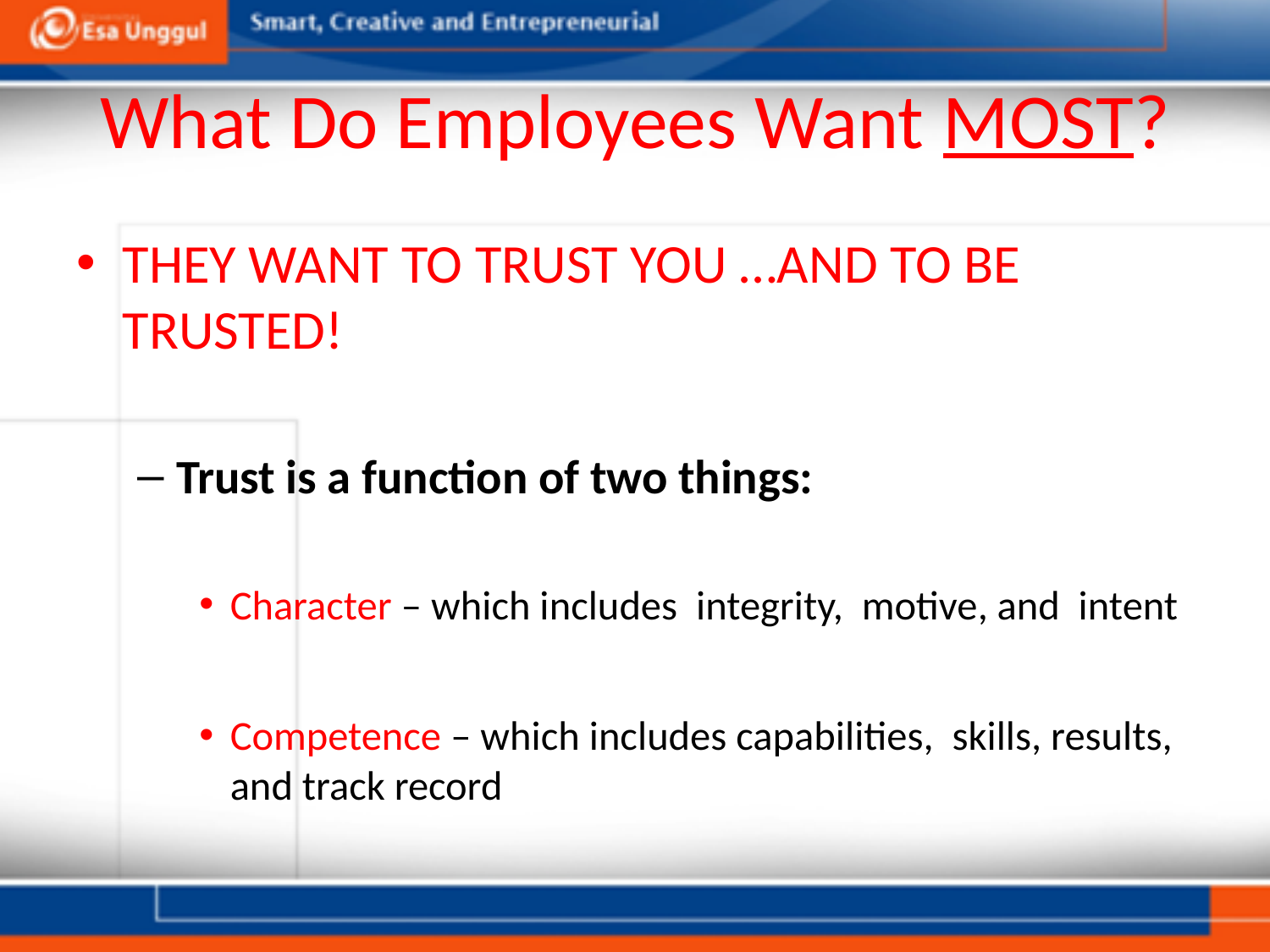

# What Do Employees Want MOST?
THEY WANT TO TRUST YOU …AND TO BE TRUSTED!

Trust is a function of two things:

Character – which includes  integrity,  motive, and  intent

Competence – which includes capabilities,  skills, results, and track record